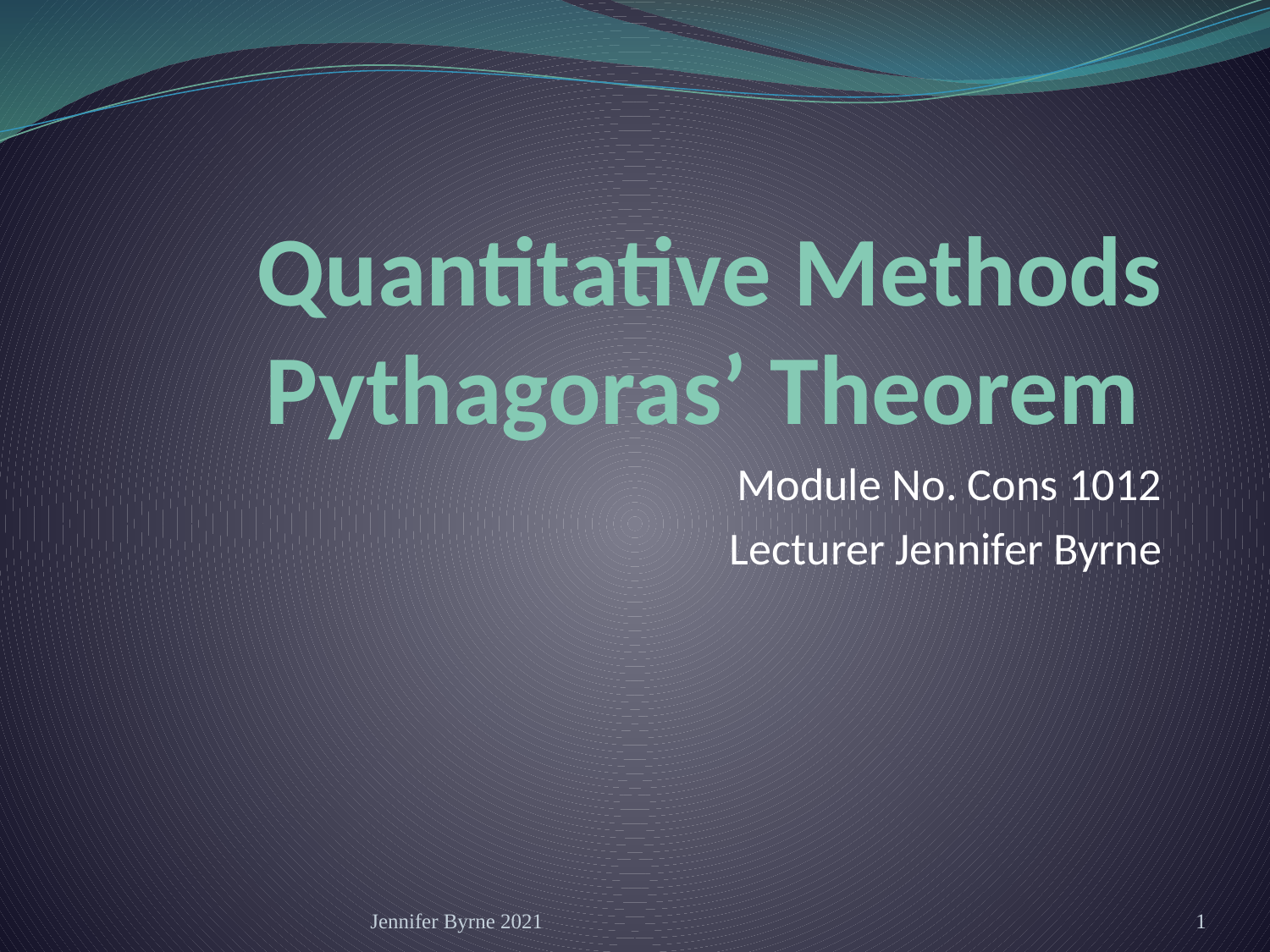

# Quantitative Methods Pythagoras’ Theorem
Module No. Cons 1012
Lecturer Jennifer Byrne
Jennifer Byrne 2021
1